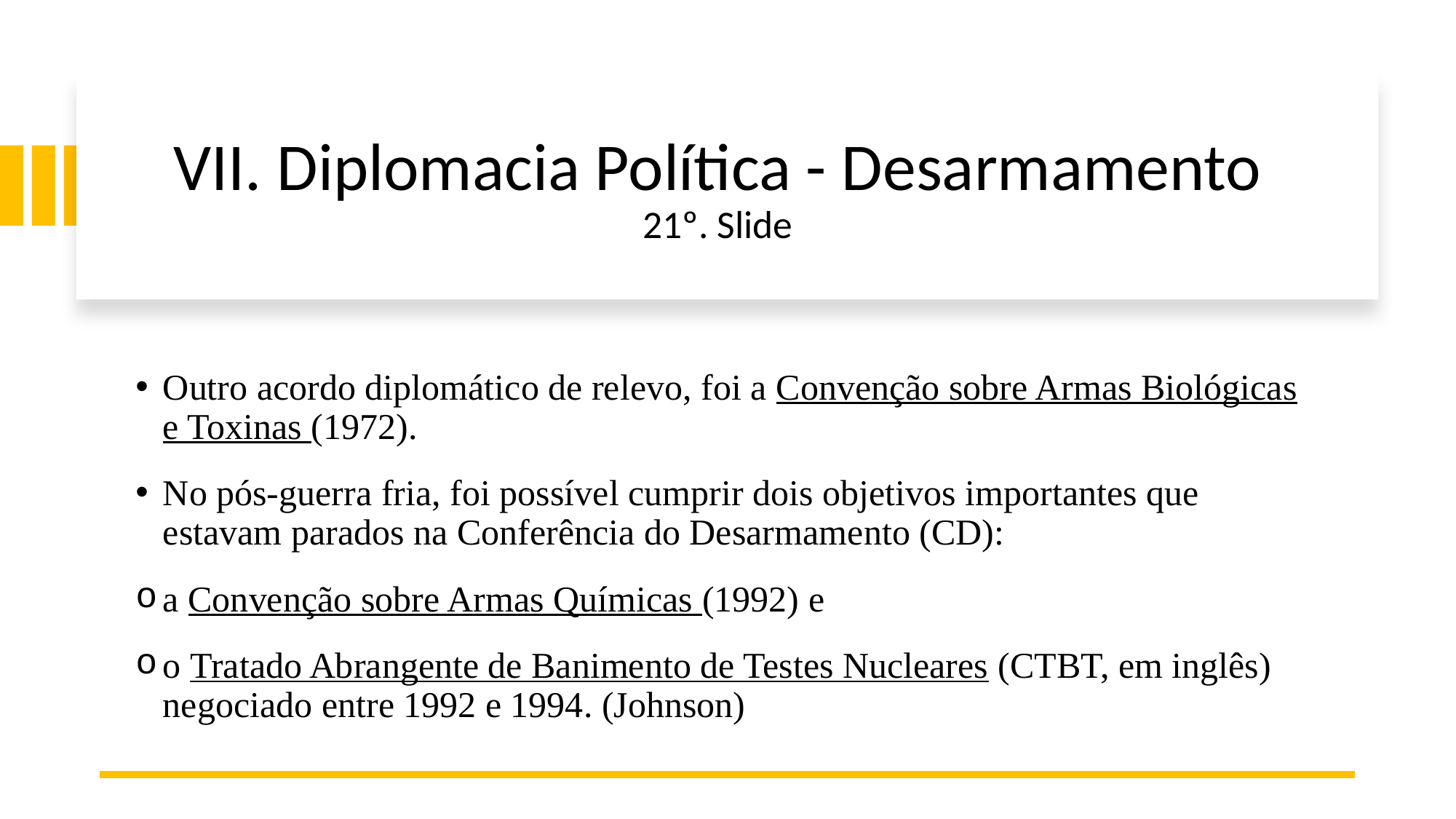

# VII. Diplomacia Política - Desarmamento 21º. Slide

Outro acordo diplomático de relevo, foi a Convenção sobre Armas Biológicas e Toxinas (1972).
No pós-guerra fria, foi possível cumprir dois objetivos importantes que estavam parados na Conferência do Desarmamento (CD):
a Convenção sobre Armas Químicas (1992) e
o Tratado Abrangente de Banimento de Testes Nucleares (CTBT, em inglês) negociado entre 1992 e 1994. (Johnson)